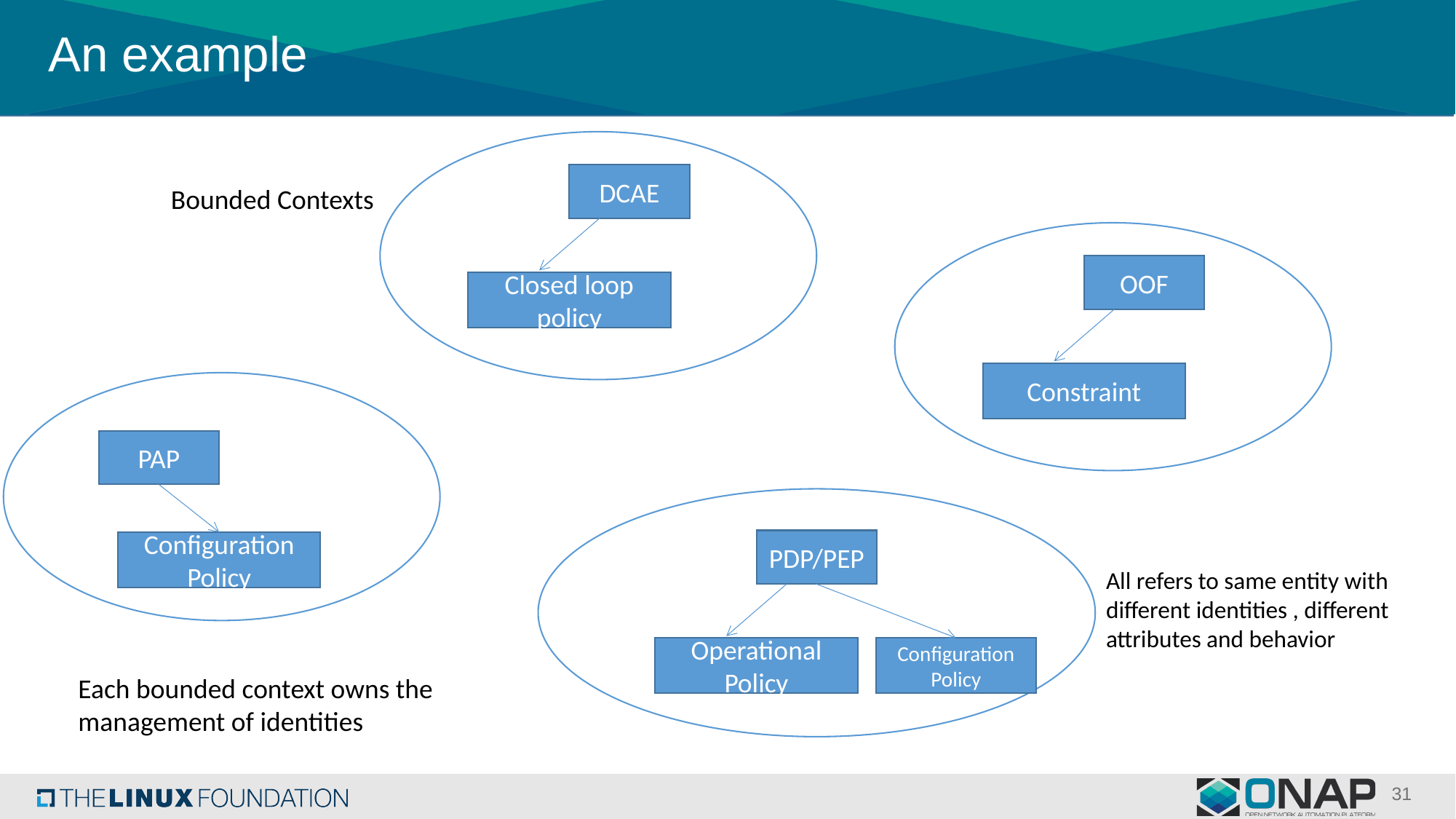

# An example

DCAE
Bounded Contexts

OOF
Closed loop policy
Constraint

PAP

PDP/PEP
Configuration Policy
All refers to same entity with different identities , different attributes and behavior
Operational Policy
Configuration Policy
Each bounded context owns the management of identities
31